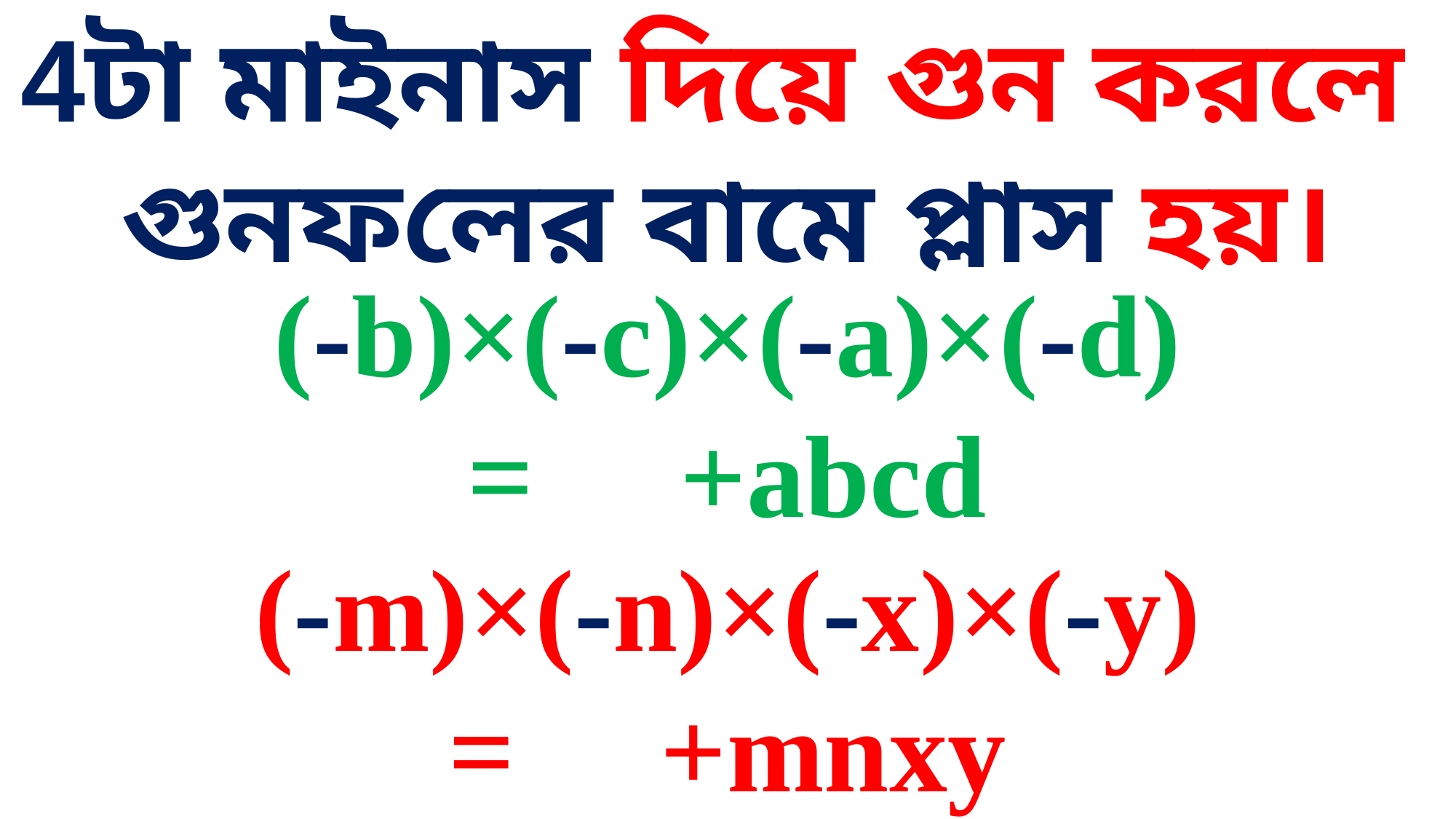

4টা মাইনাস দিয়ে গুন করলে
গুনফলের বামে প্লাস হয়।
(-b)×(-c)×(-a)×(-d)
=     +abcd
(-m)×(-n)×(-x)×(-y)
=     +mnxy